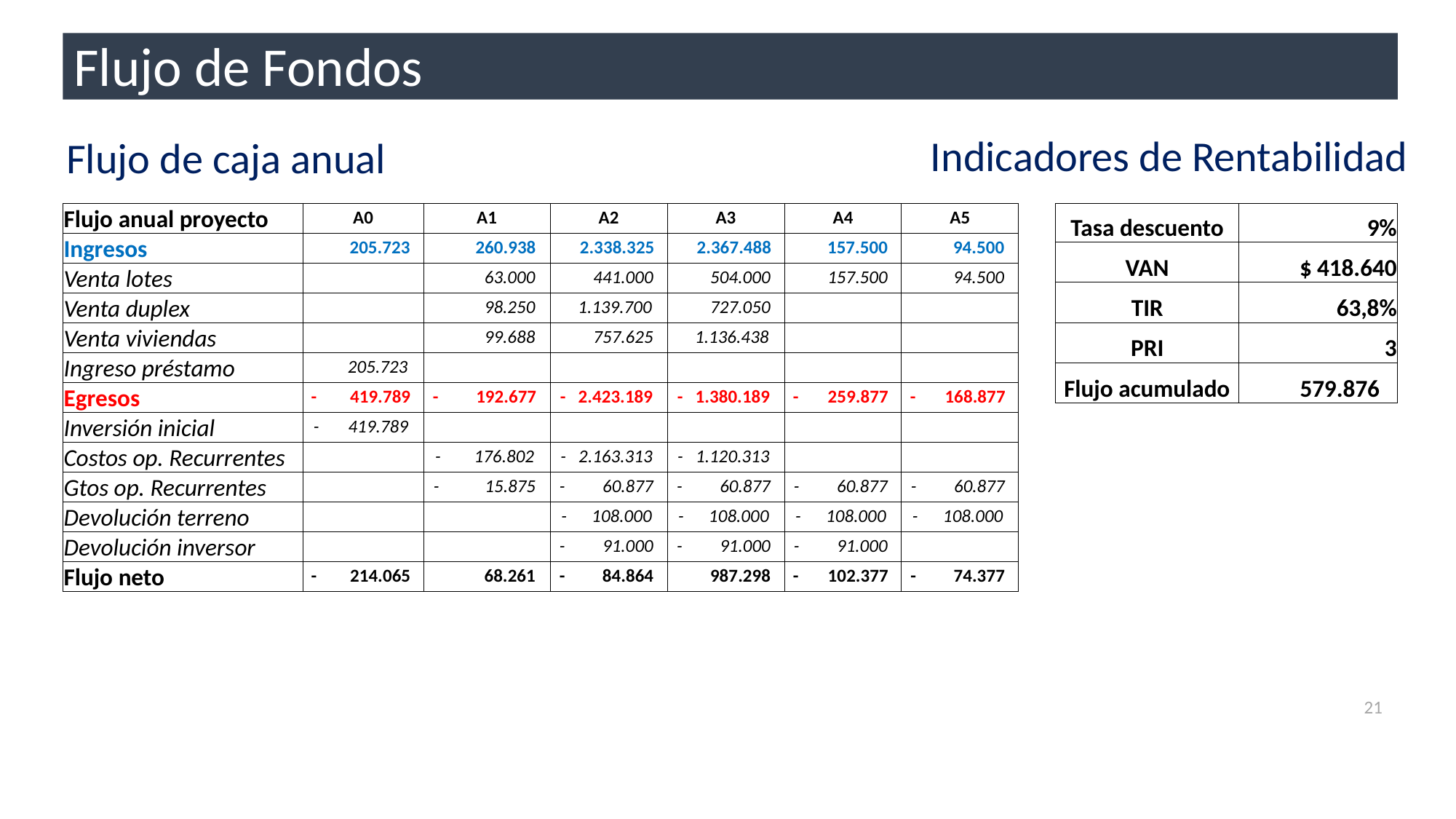

Flujo de Fondos

Indicadores de Rentabilidad
Flujo de caja anual
| Tasa descuento | 9% |
| --- | --- |
| VAN | $ 418.640 |
| TIR | 63,8% |
| PRI | 3 |
| Flujo acumulado | 579.876 |
| Flujo anual proyecto | A0 | A1 | A2 | A3 | A4 | A5 |
| --- | --- | --- | --- | --- | --- | --- |
| Ingresos | 205.723 | 260.938 | 2.338.325 | 2.367.488 | 157.500 | 94.500 |
| Venta lotes |  | 63.000 | 441.000 | 504.000 | 157.500 | 94.500 |
| Venta duplex |  | 98.250 | 1.139.700 | 727.050 |  |  |
| Venta viviendas |  | 99.688 | 757.625 | 1.136.438 |  |  |
| Ingreso préstamo | 205.723 |  |  |  |  |  |
| Egresos | - 419.789 | - 192.677 | - 2.423.189 | - 1.380.189 | - 259.877 | - 168.877 |
| Inversión inicial | - 419.789 |  |  |  |  |  |
| Costos op. Recurrentes |  | - 176.802 | - 2.163.313 | - 1.120.313 |  |  |
| Gtos op. Recurrentes |  | - 15.875 | - 60.877 | - 60.877 | - 60.877 | - 60.877 |
| Devolución terreno |  |  | - 108.000 | - 108.000 | - 108.000 | - 108.000 |
| Devolución inversor |  |  | - 91.000 | - 91.000 | - 91.000 |  |
| Flujo neto | - 214.065 | 68.261 | - 84.864 | 987.298 | - 102.377 | - 74.377 |
21